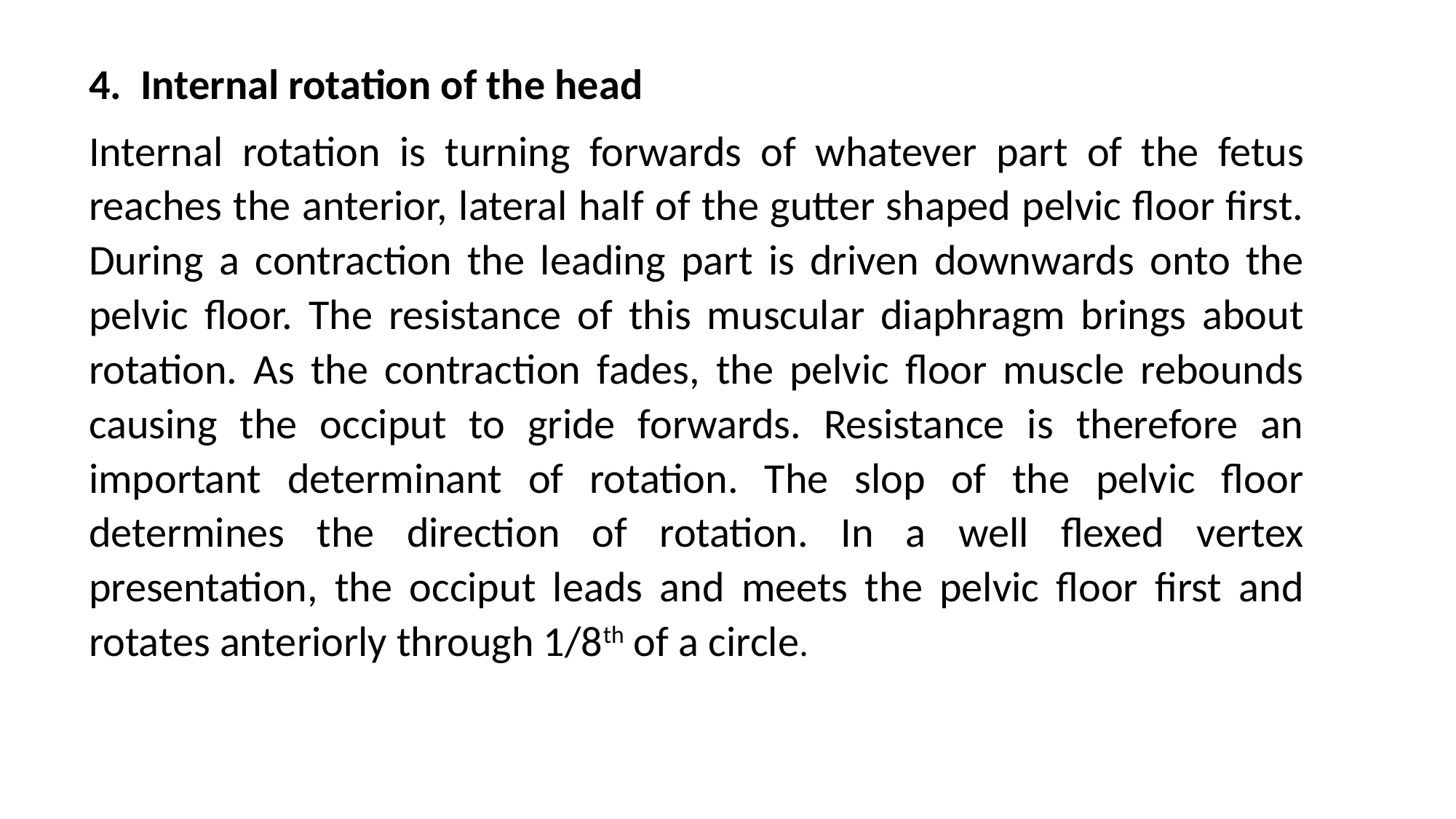

4.  Internal rotation of the head
Internal rotation is turning forwards of whatever part of the fetus reaches the anterior, lateral half of the gutter shaped pelvic floor first. During a contraction the leading part is driven downwards onto the pelvic floor. The resistance of this muscular diaphragm brings about rotation. As the contraction fades, the pelvic floor muscle rebounds causing the occiput to gride forwards. Resistance is therefore an important determinant of rotation. The slop of the pelvic floor determines the direction of rotation. In a well flexed vertex presentation, the occiput leads and meets the pelvic floor first and rotates anteriorly through 1/8th of a circle.